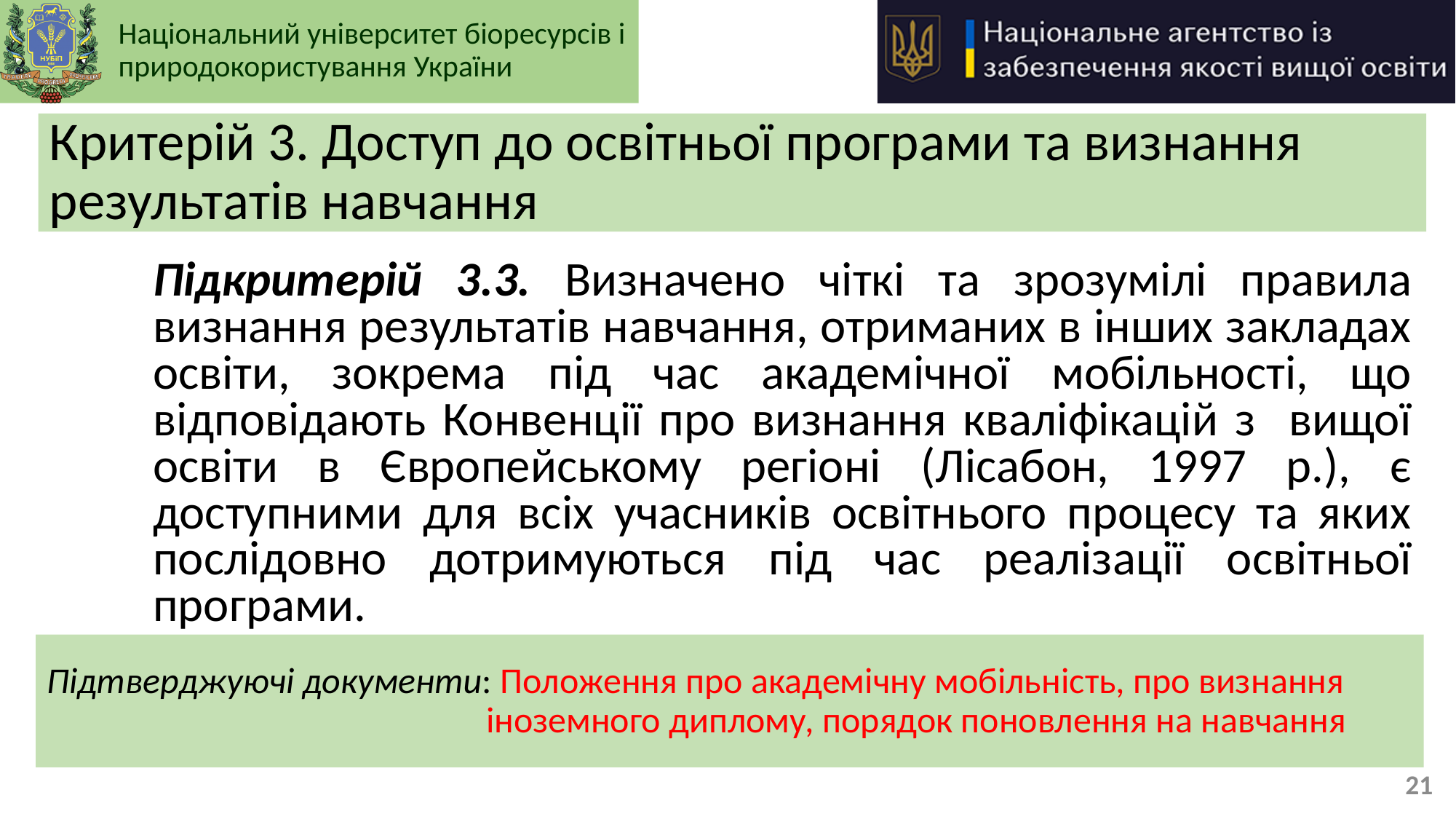

# Критерій 3. Доступ до освітньої програми та визнання результатів навчання
Підкритерій 3.3. Визначено чіткі та зрозумілі правила визнання результатів навчання, отриманих в інших закладах освіти, зокрема під час академічної мобільності, що відповідають Конвенції про визнання кваліфікацій з  вищої освіти в Європейському регіоні (Лісабон, 1997 р.), є доступними для всіх учасників освітнього процесу та яких послідовно дотримуються під час реалізації освітньої програми.
Підтверджуючі документи: Положення про академічну мобільність, про визнання іноземного диплому, порядок поновлення на навчання
21